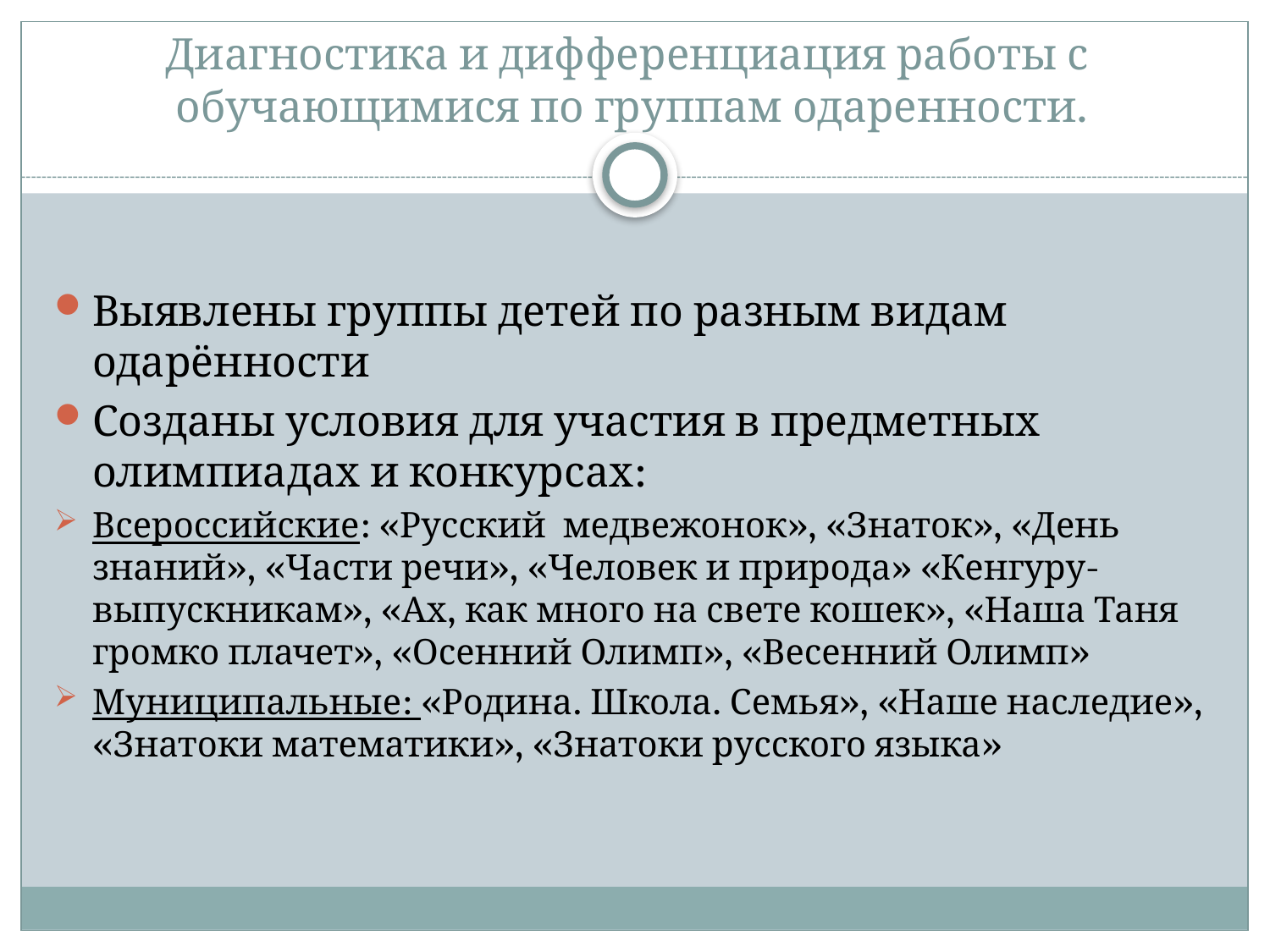

# Диагностика и дифференциация работы с  обучающимися по группам одаренности.
Выявлены группы детей по разным видам одарённости
Созданы условия для участия в предметных олимпиадах и конкурсах:
Всероссийские: «Русский  медвежонок», «Знаток», «День знаний», «Части речи», «Человек и природа» «Кенгуру-выпускникам», «Ах, как много на свете кошек», «Наша Таня громко плачет», «Осенний Олимп», «Весенний Олимп»
Муниципальные: «Родина. Школа. Семья», «Наше наследие», «Знатоки математики», «Знатоки русского языка»